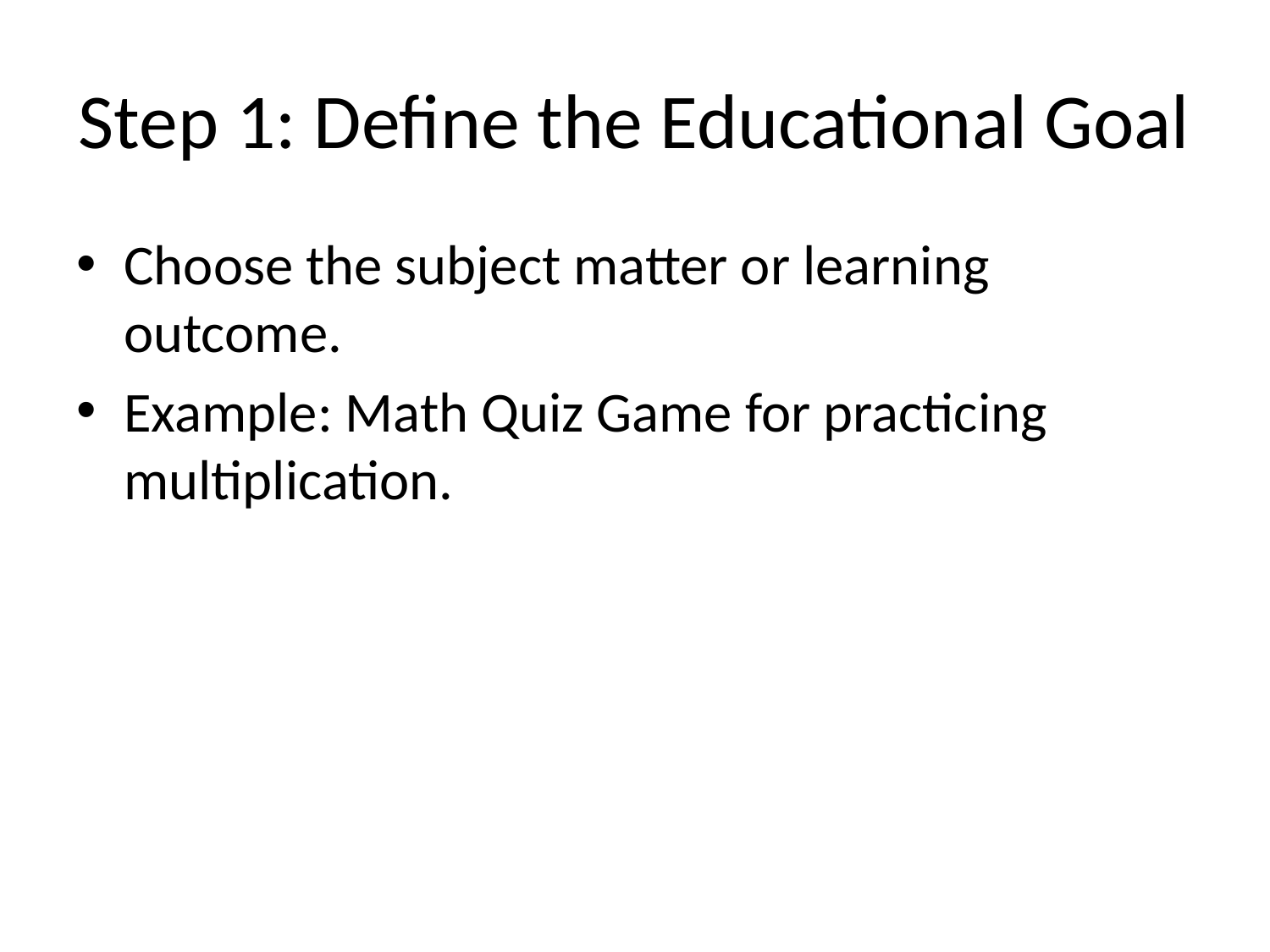

# Step 1: Define the Educational Goal
Choose the subject matter or learning outcome.
Example: Math Quiz Game for practicing multiplication.